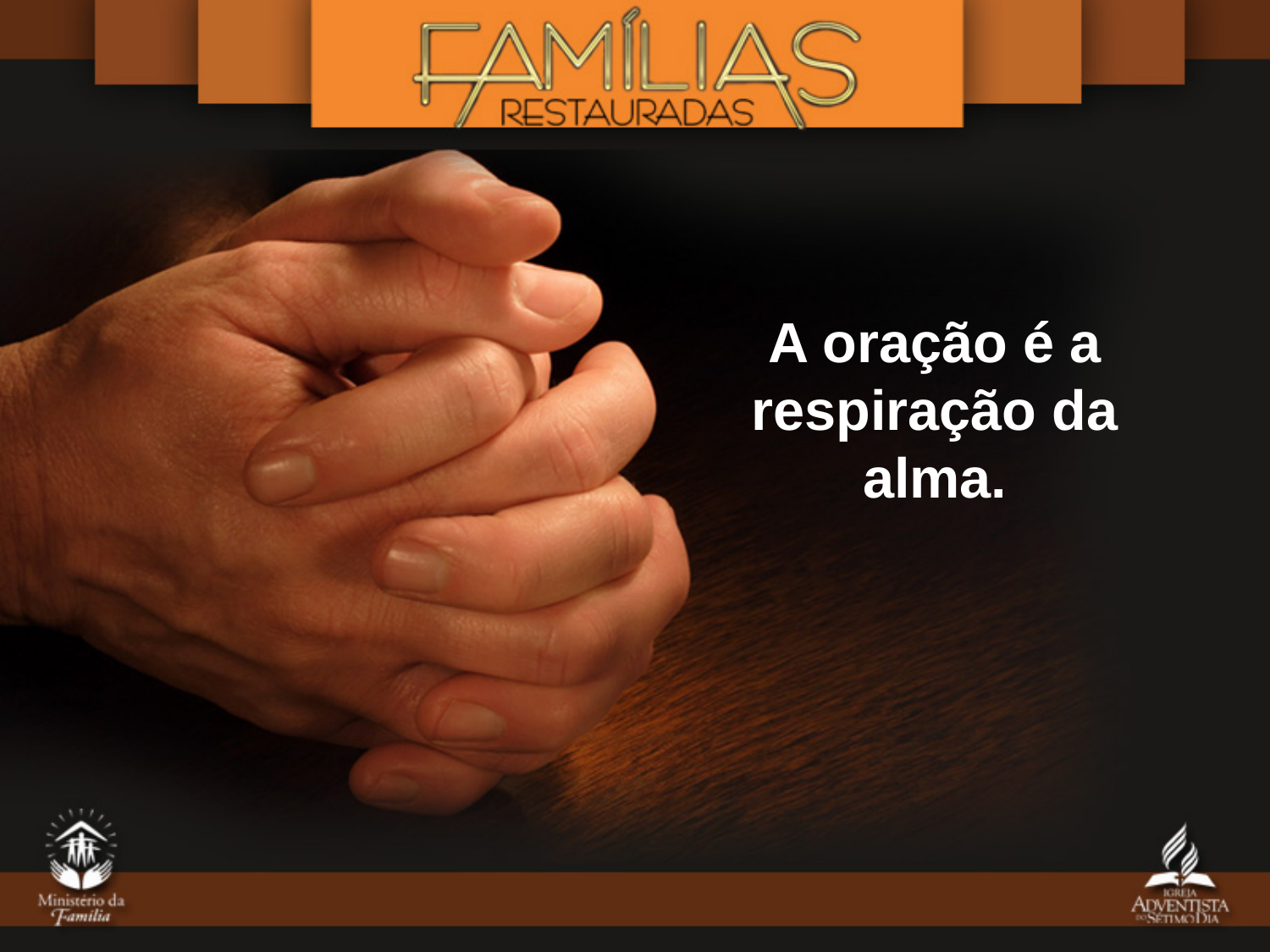

A oração é a respiração da alma.